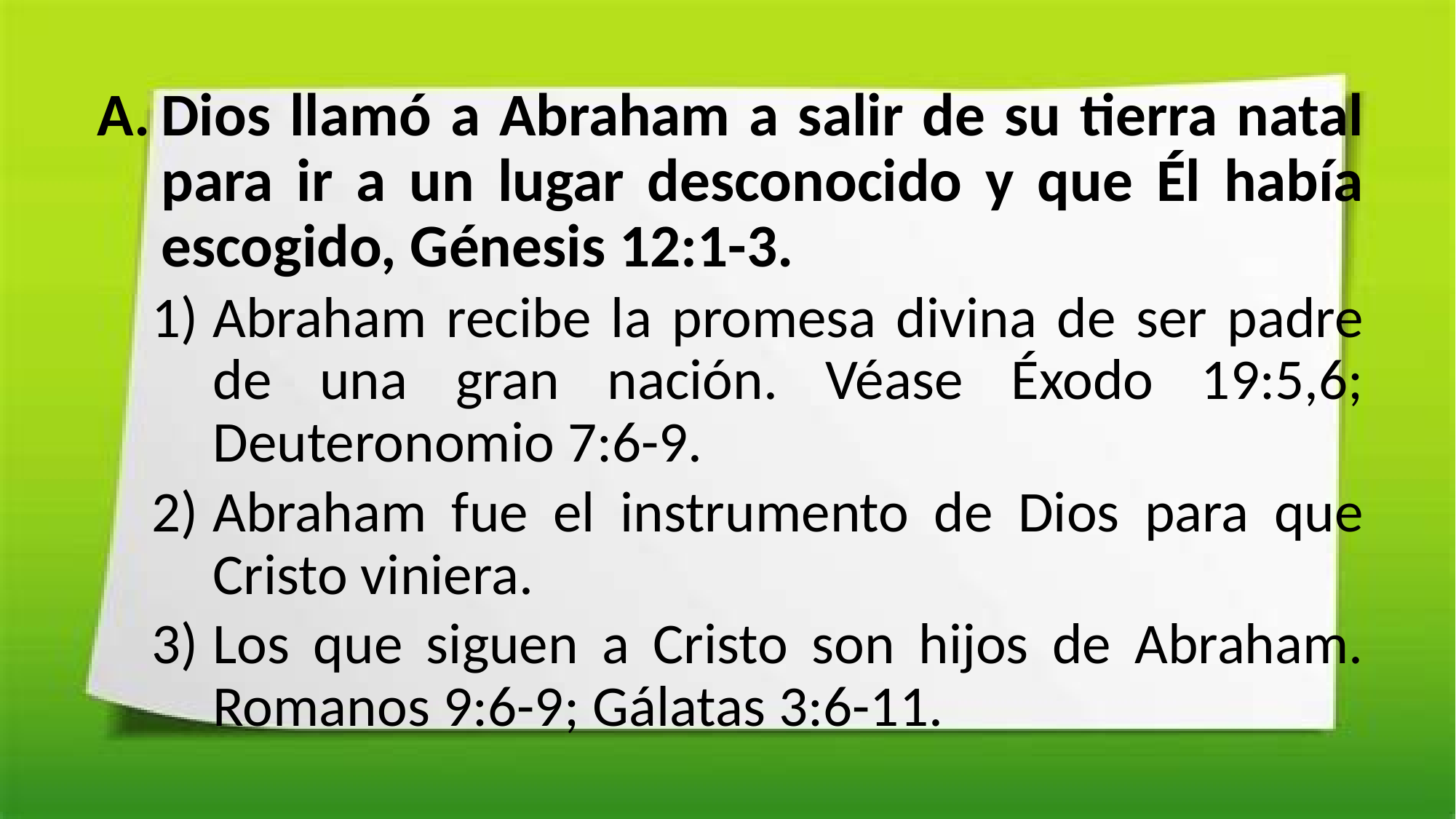

Dios llamó a Abraham a salir de su tierra natal para ir a un lugar desconocido y que Él había escogido, Génesis 12:1-3.
Abraham recibe la promesa divina de ser padre de una gran nación. Véase Éxodo 19:5,6; Deuteronomio 7:6-9.
Abraham fue el instrumento de Dios para que Cristo viniera.
Los que siguen a Cristo son hijos de Abraham. Romanos 9:6-9; Gálatas 3:6-11.